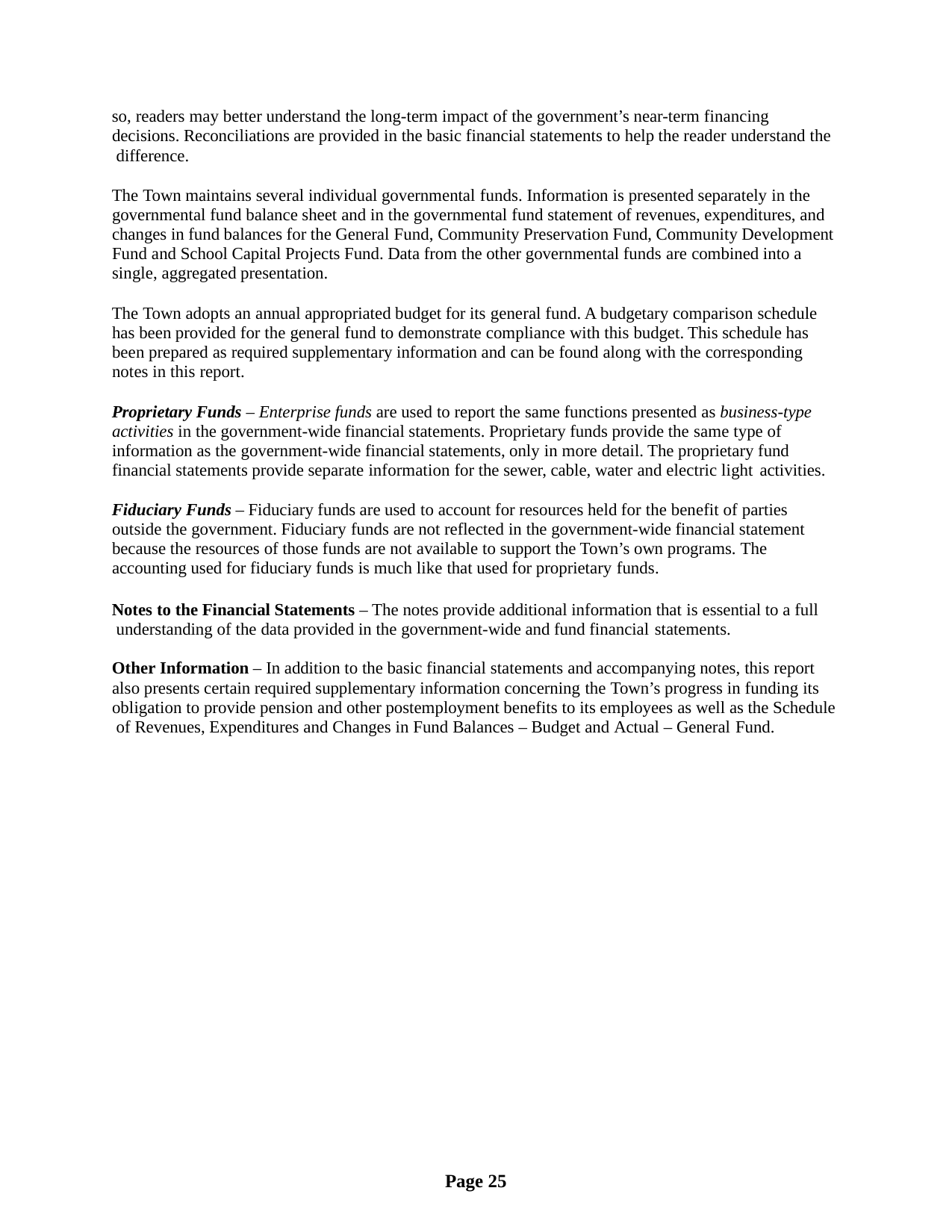

so, readers may better understand the long-term impact of the government’s near-term financing  decisions. Reconciliations are provided in the basic financial statements to help the reader understand the  difference.

The Town maintains several individual governmental funds. Information is presented separately in the  governmental fund balance sheet and in the governmental fund statement of revenues, expenditures, and  changes in fund balances for the General Fund, Community Preservation Fund, Community Development  Fund and School Capital Projects Fund. Data from the other governmental funds are combined into a  single, aggregated presentation.

The Town adopts an annual appropriated budget for its general fund. A budgetary comparison schedule  has been provided for the general fund to demonstrate compliance with this budget. This schedule has  been prepared as required supplementary information and can be found along with the corresponding  notes in this report.

Proprietary Funds – Enterprise funds are used to report the same functions presented as business-type  activities in the government-wide financial statements. Proprietary funds provide the same type of  information as the government-wide financial statements, only in more detail. The proprietary fund  financial statements provide separate information for the sewer, cable, water and electric light activities.

Fiduciary Funds – Fiduciary funds are used to account for resources held for the benefit of parties  outside the government. Fiduciary funds are not reflected in the government-wide financial statement  because the resources of those funds are not available to support the Town’s own programs. The  accounting used for fiduciary funds is much like that used for proprietary funds.

Notes to the Financial Statements – The notes provide additional information that is essential to a full  understanding of the data provided in the government-wide and fund financial statements.

Other Information – In addition to the basic financial statements and accompanying notes, this report  also presents certain required supplementary information concerning the Town’s progress in funding its  obligation to provide pension and other postemployment benefits to its employees as well as the Schedule  of Revenues, Expenditures and Changes in Fund Balances – Budget and Actual – General Fund.
Page 25